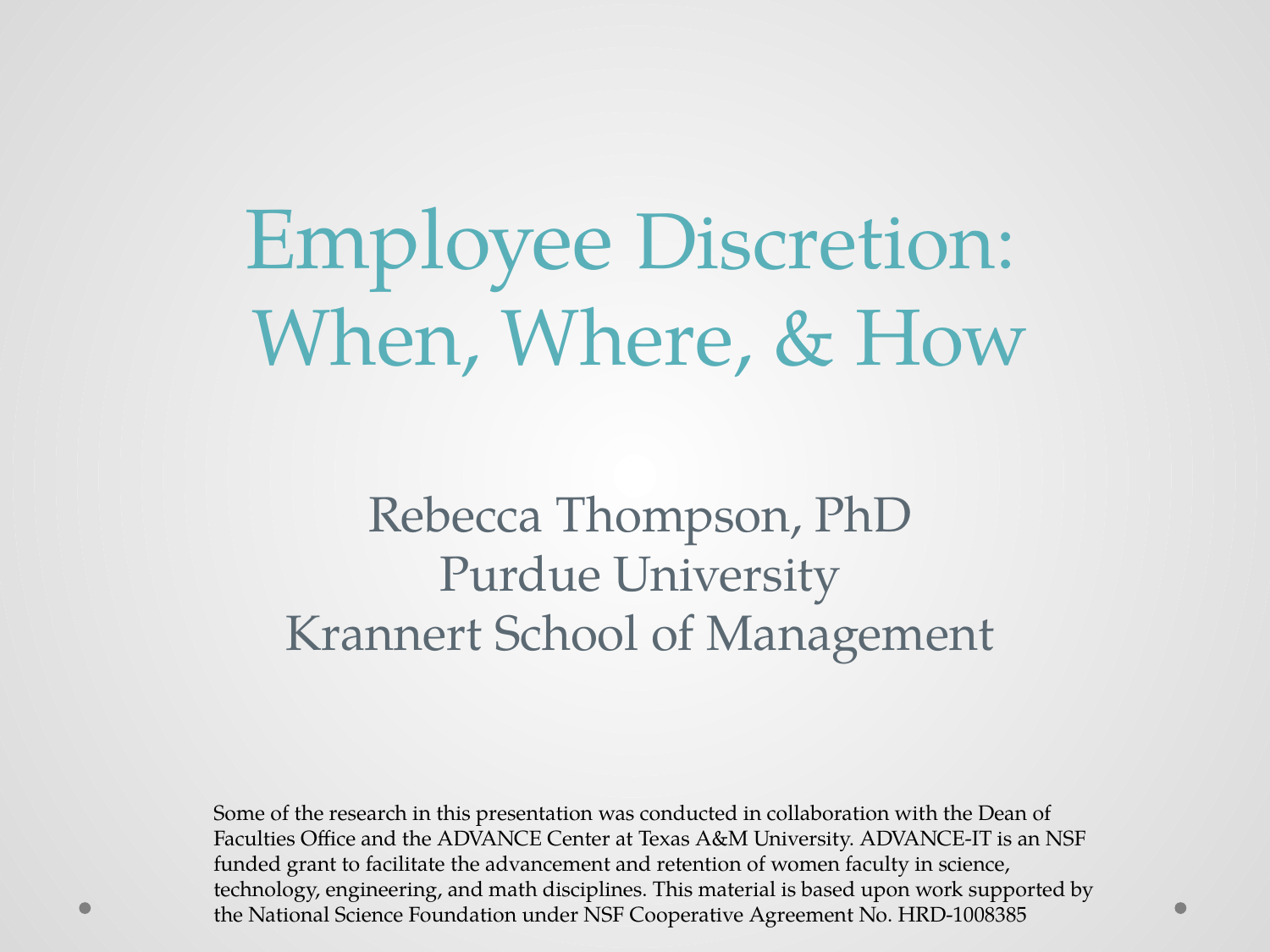

# Employee Discretion: When, Where, & How Rebecca Thompson, PhD Purdue University Krannert School of Management
Some of the research in this presentation was conducted in collaboration with the Dean of Faculties Office and the ADVANCE Center at Texas A&M University. ADVANCE-IT is an NSF funded grant to facilitate the advancement and retention of women faculty in science, technology, engineering, and math disciplines. This material is based upon work supported by the National Science Foundation under NSF Cooperative Agreement No. HRD-1008385